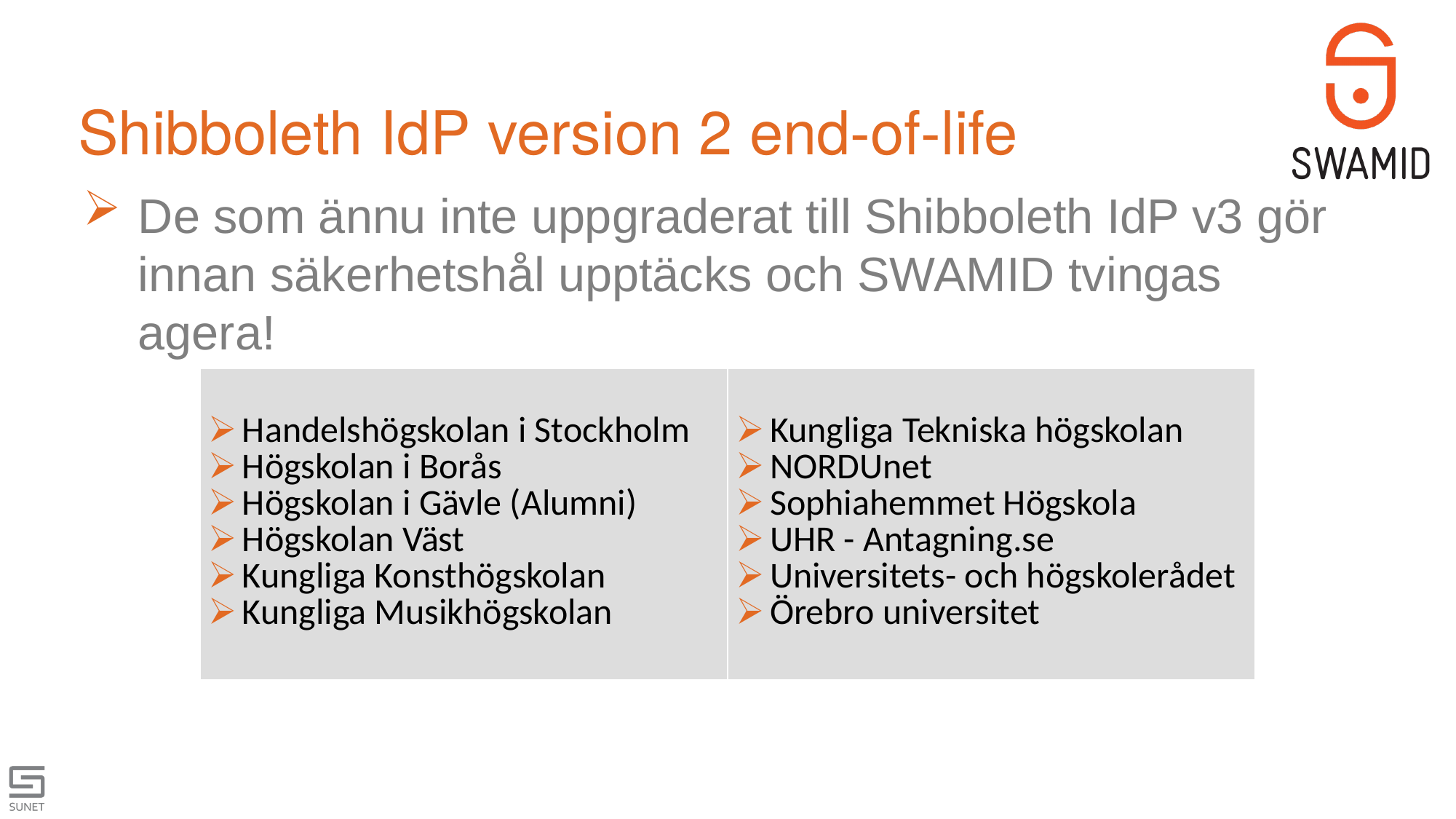

# Shibboleth IdP version 2 end-of-life
De som ännu inte uppgraderat till Shibboleth IdP v3 gör innan säkerhetshål upptäcks och SWAMID tvingas agera!

| Handelshögskolan i Stockholm Högskolan i Borås Högskolan i Gävle (Alumni) Högskolan Väst Kungliga Konsthögskolan Kungliga Musikhögskolan | Kungliga Tekniska högskolan NORDUnet Sophiahemmet Högskola UHR - Antagning.se Universitets- och högskolerådet Örebro universitet |
| --- | --- |